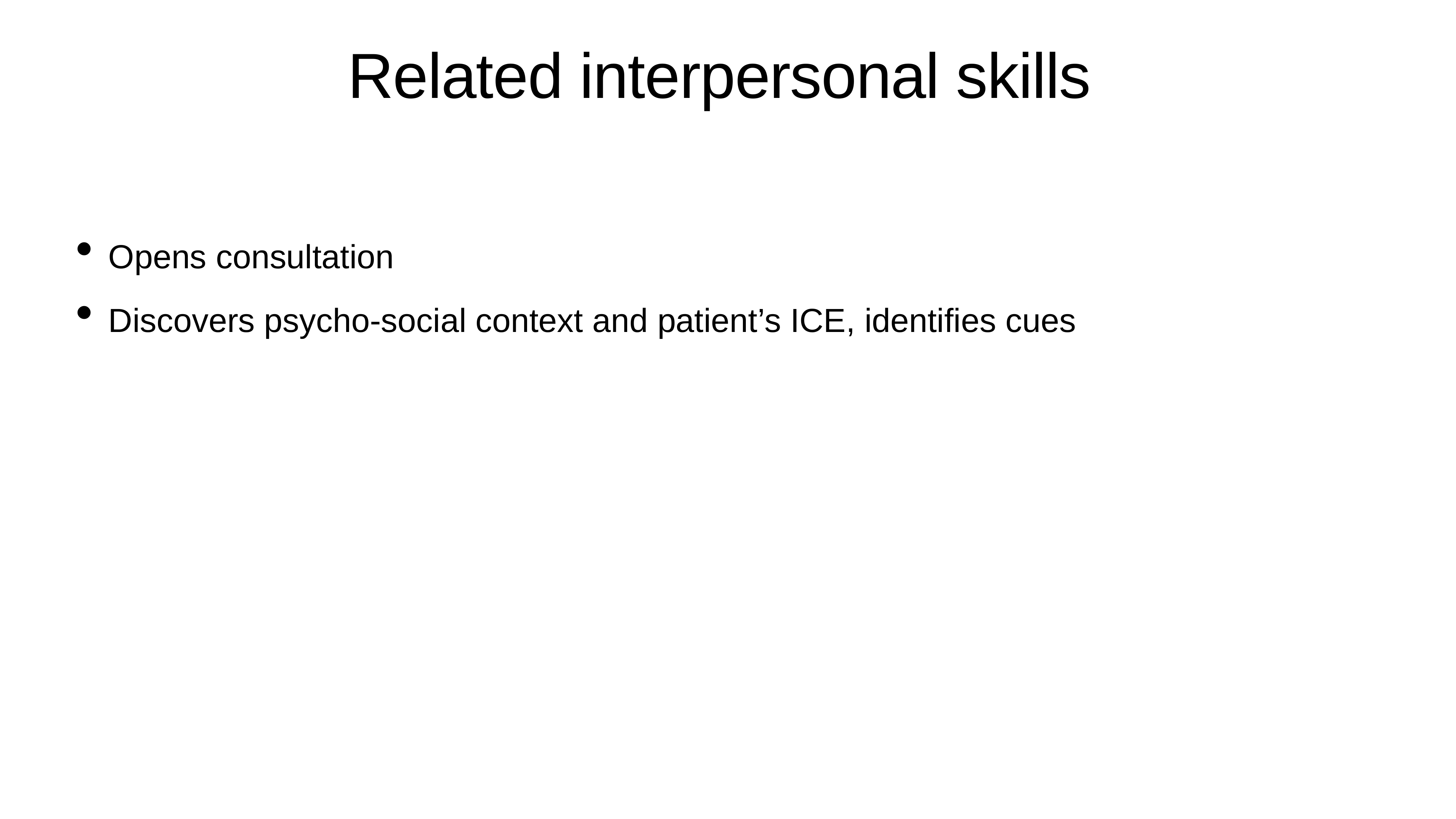

# Related interpersonal skills
Opens consultation
Discovers psycho-social context and patient’s ICE, identifies cues